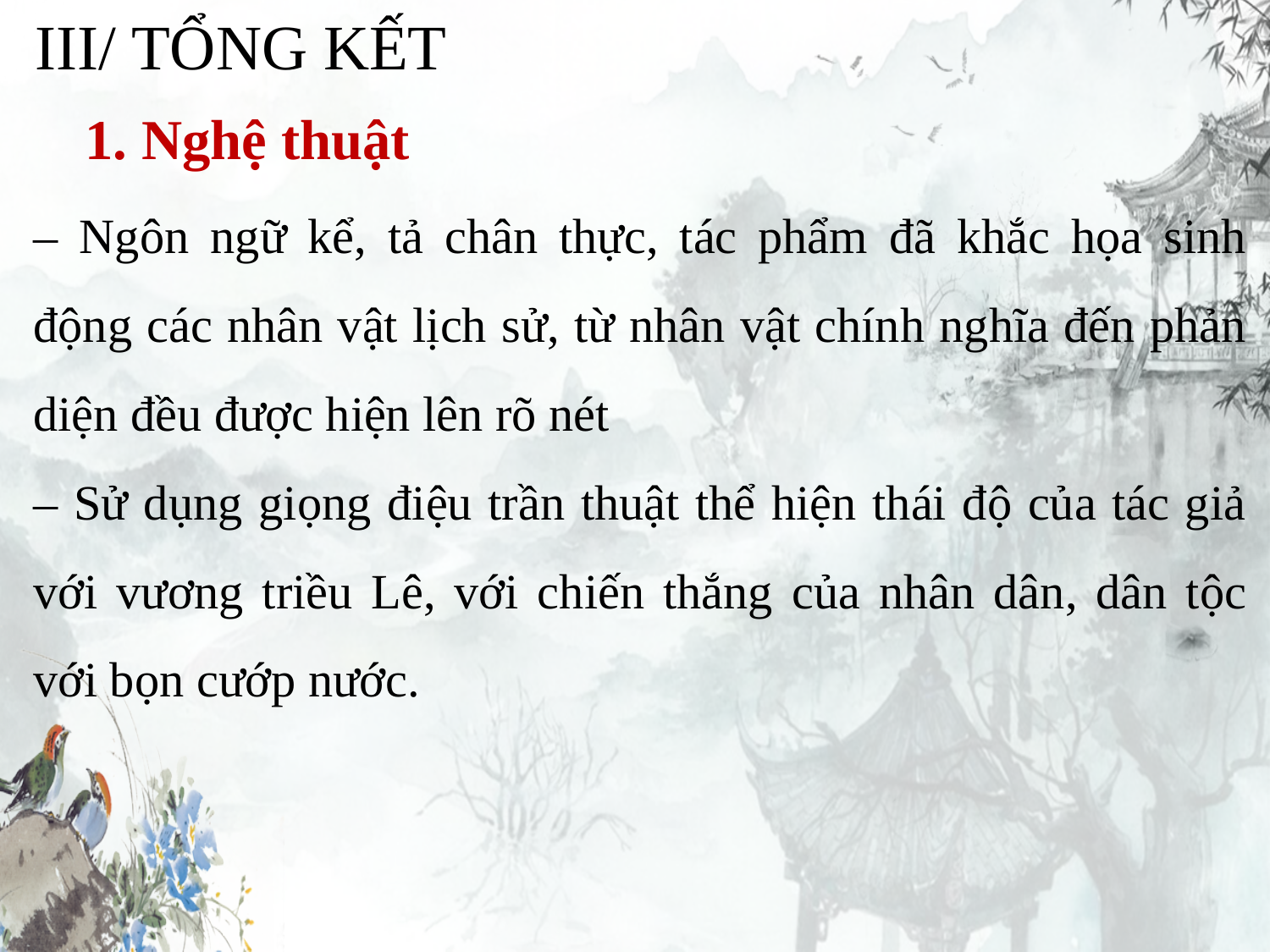

III/ TỔNG KẾT
1. Nghệ thuật
– Ngôn ngữ kể, tả chân thực, tác phẩm đã khắc họa sinh động các nhân vật lịch sử, từ nhân vật chính nghĩa đến phản diện đều được hiện lên rõ nét
– Sử dụng giọng điệu trần thuật thể hiện thái độ của tác giả với vương triều Lê, với chiến thắng của nhân dân, dân tộc với bọn cướp nước.